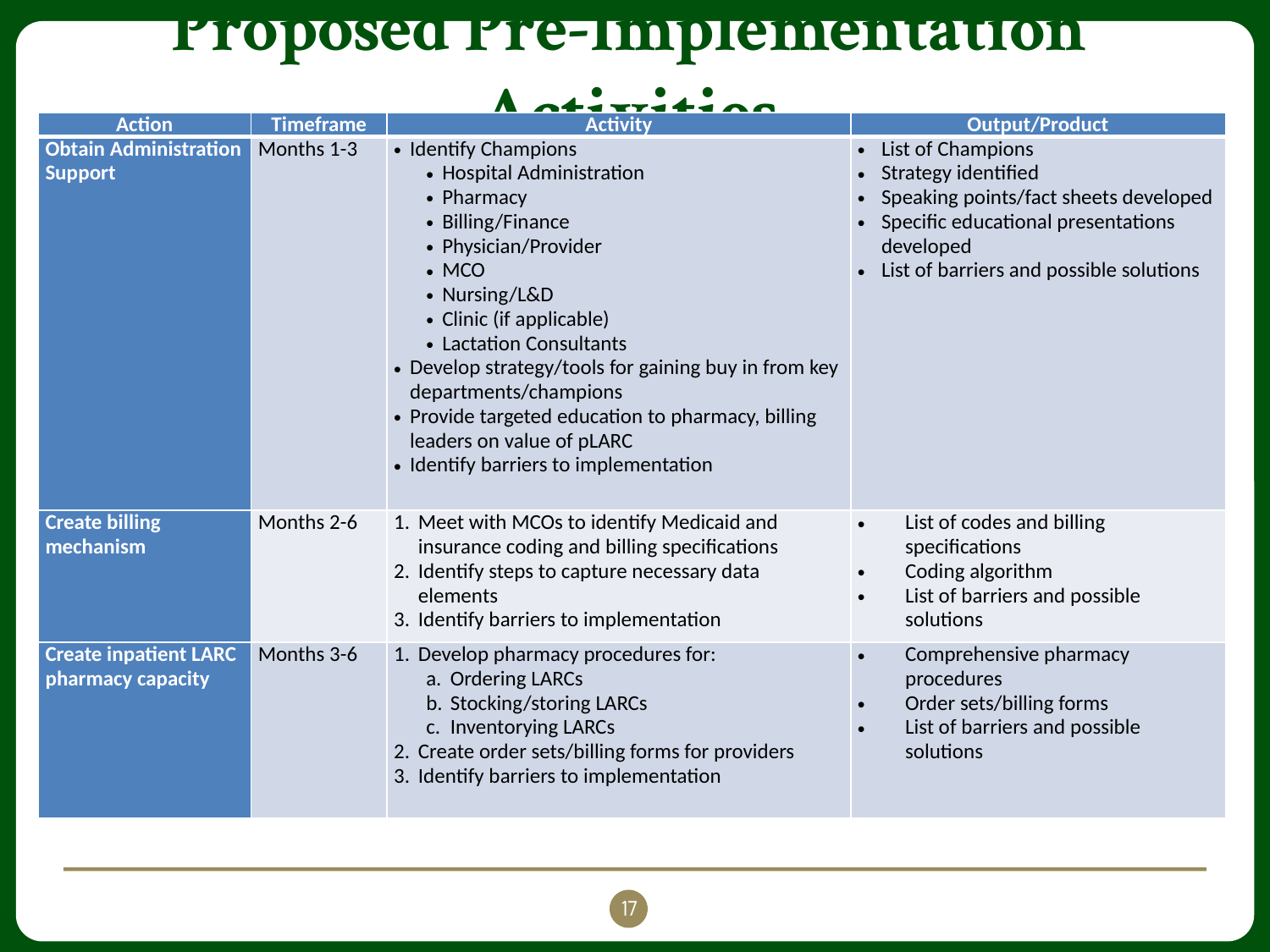

# Proposed Pre-Implementation Activities
| Action | Timeframe | Activity | Output/Product |
| --- | --- | --- | --- |
| Obtain Administration Support | Months 1-3 | Identify Champions Hospital Administration Pharmacy Billing/Finance Physician/Provider MCO Nursing/L&D Clinic (if applicable) Lactation Consultants Develop strategy/tools for gaining buy in from key departments/champions Provide targeted education to pharmacy, billing leaders on value of pLARC Identify barriers to implementation | List of Champions     Strategy identified Speaking points/fact sheets developed Specific educational presentations developed List of barriers and possible solutions |
| Create billing mechanism | Months 2-6 | Meet with MCOs to identify Medicaid and insurance coding and billing specifications Identify steps to capture necessary data elements Identify barriers to implementation | List of codes and billing specifications Coding algorithm List of barriers and possible solutions |
| Create inpatient LARC pharmacy capacity | Months 3-6 | Develop pharmacy procedures for: Ordering LARCs Stocking/storing LARCs Inventorying LARCs Create order sets/billing forms for providers Identify barriers to implementation | Comprehensive pharmacy procedures Order sets/billing forms List of barriers and possible solutions |
17